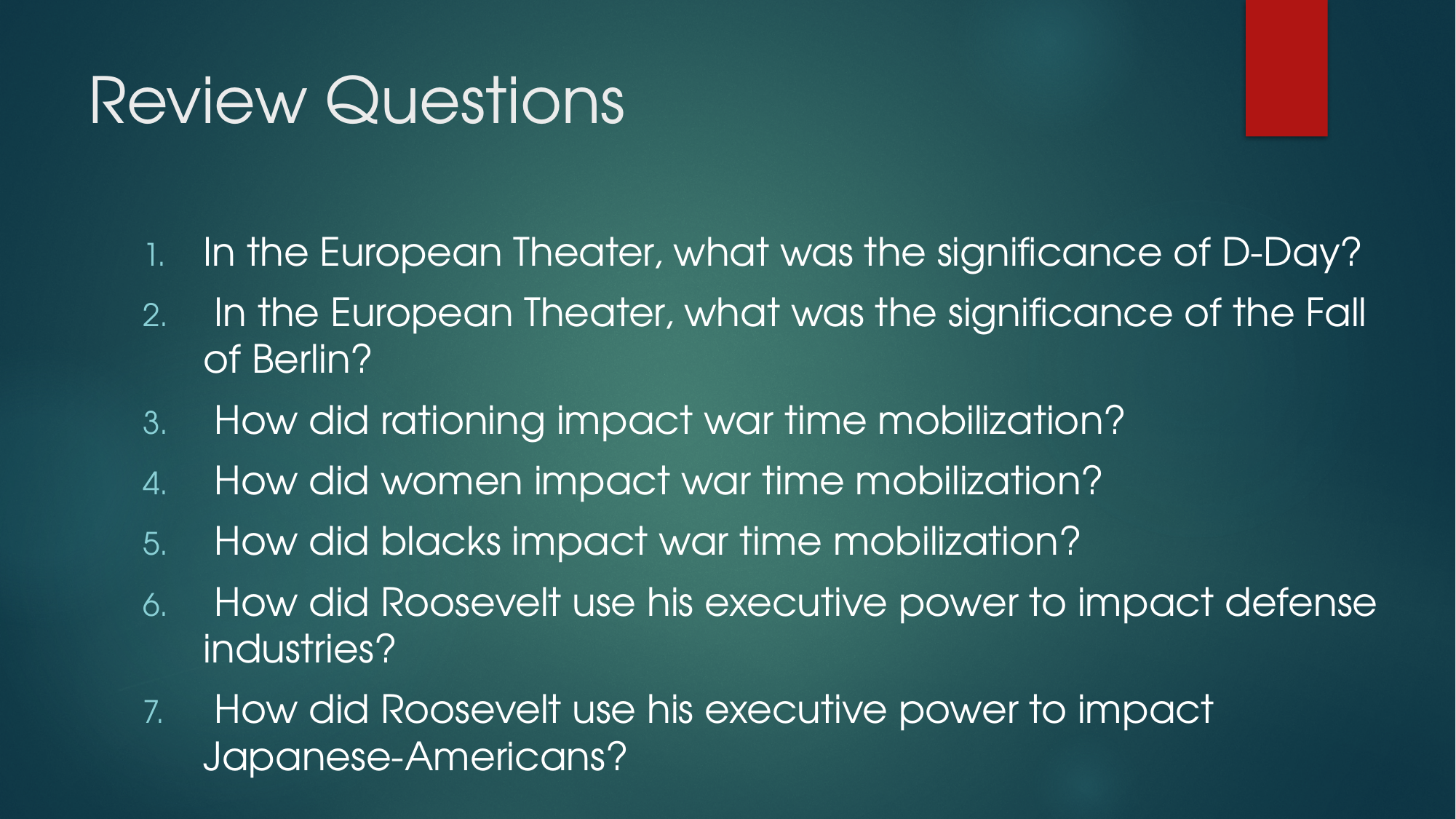

# Review Questions
In the European Theater, what was the significance of D-Day?
 In the European Theater, what was the significance of the Fall of Berlin?
 How did rationing impact war time mobilization?
 How did women impact war time mobilization?
 How did blacks impact war time mobilization?
 How did Roosevelt use his executive power to impact defense industries?
 How did Roosevelt use his executive power to impact Japanese-Americans?